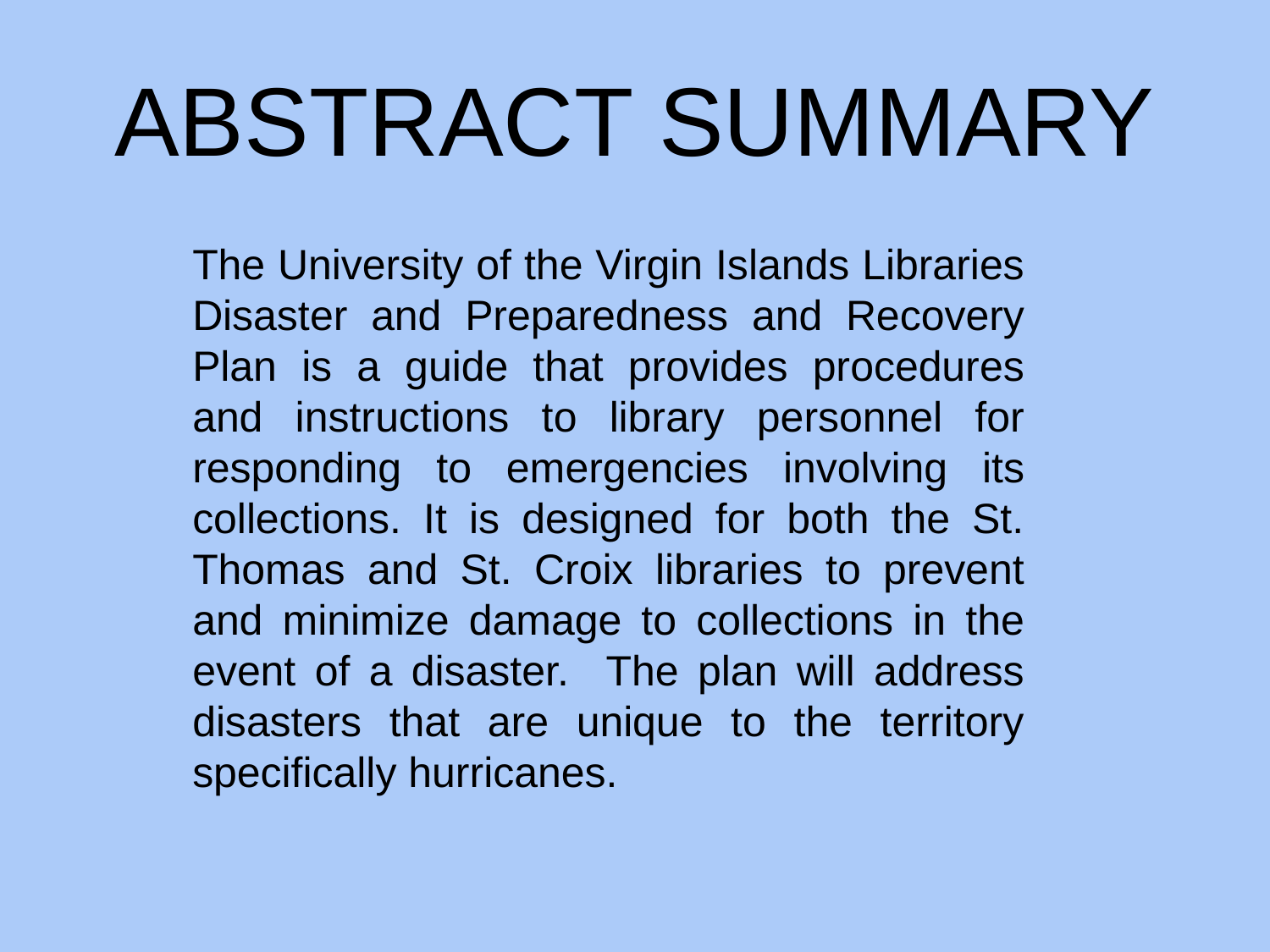

# ABSTRACT SUMMARY
The University of the Virgin Islands Libraries Disaster and Preparedness and Recovery Plan is a guide that provides procedures and instructions to library personnel for responding to emergencies involving its collections. It is designed for both the St. Thomas and St. Croix libraries to prevent and minimize damage to collections in the event of a disaster.  The plan will address disasters that are unique to the territory specifically hurricanes.